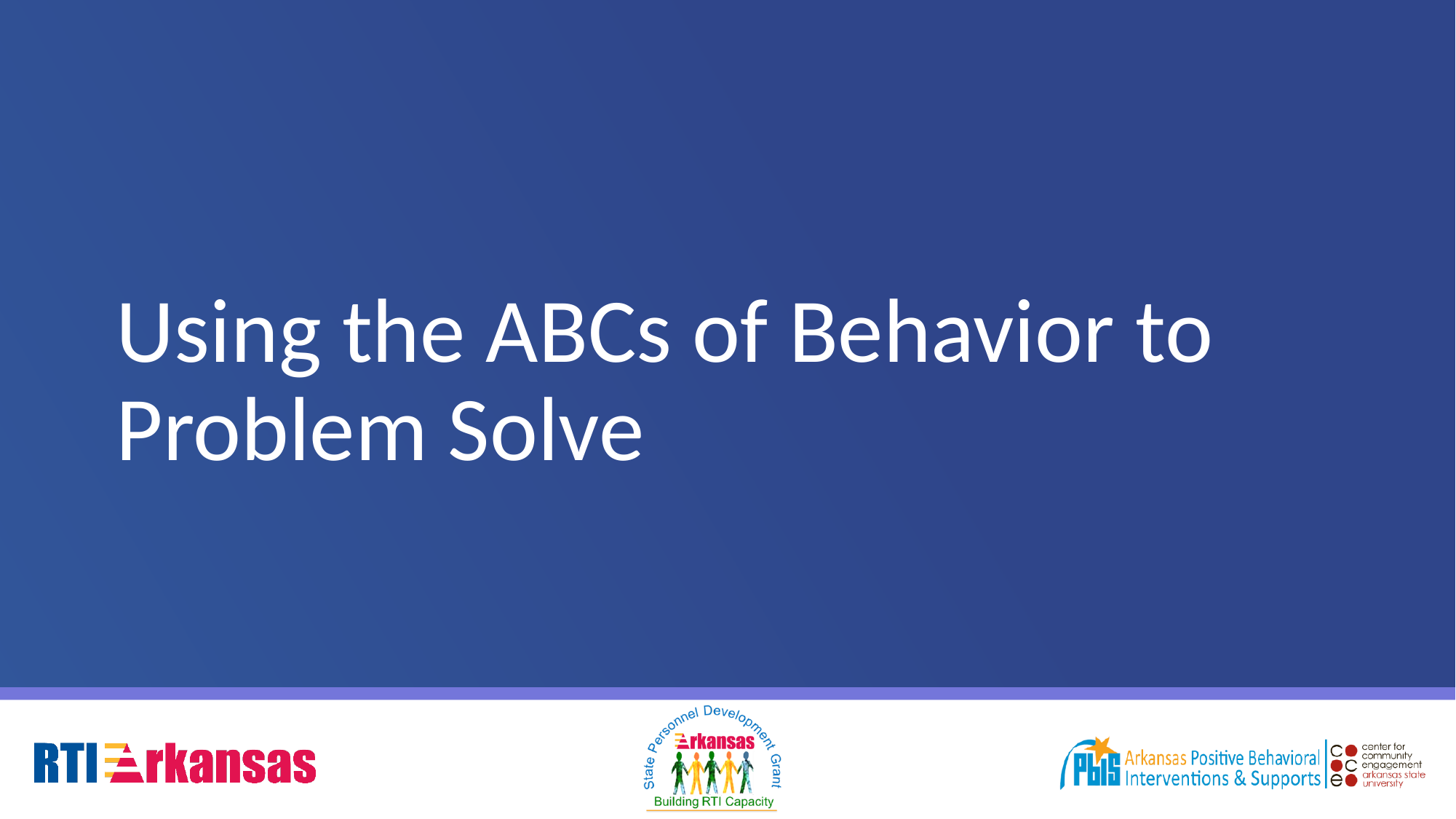

# Using the ABCs of Behavior to Problem Solve